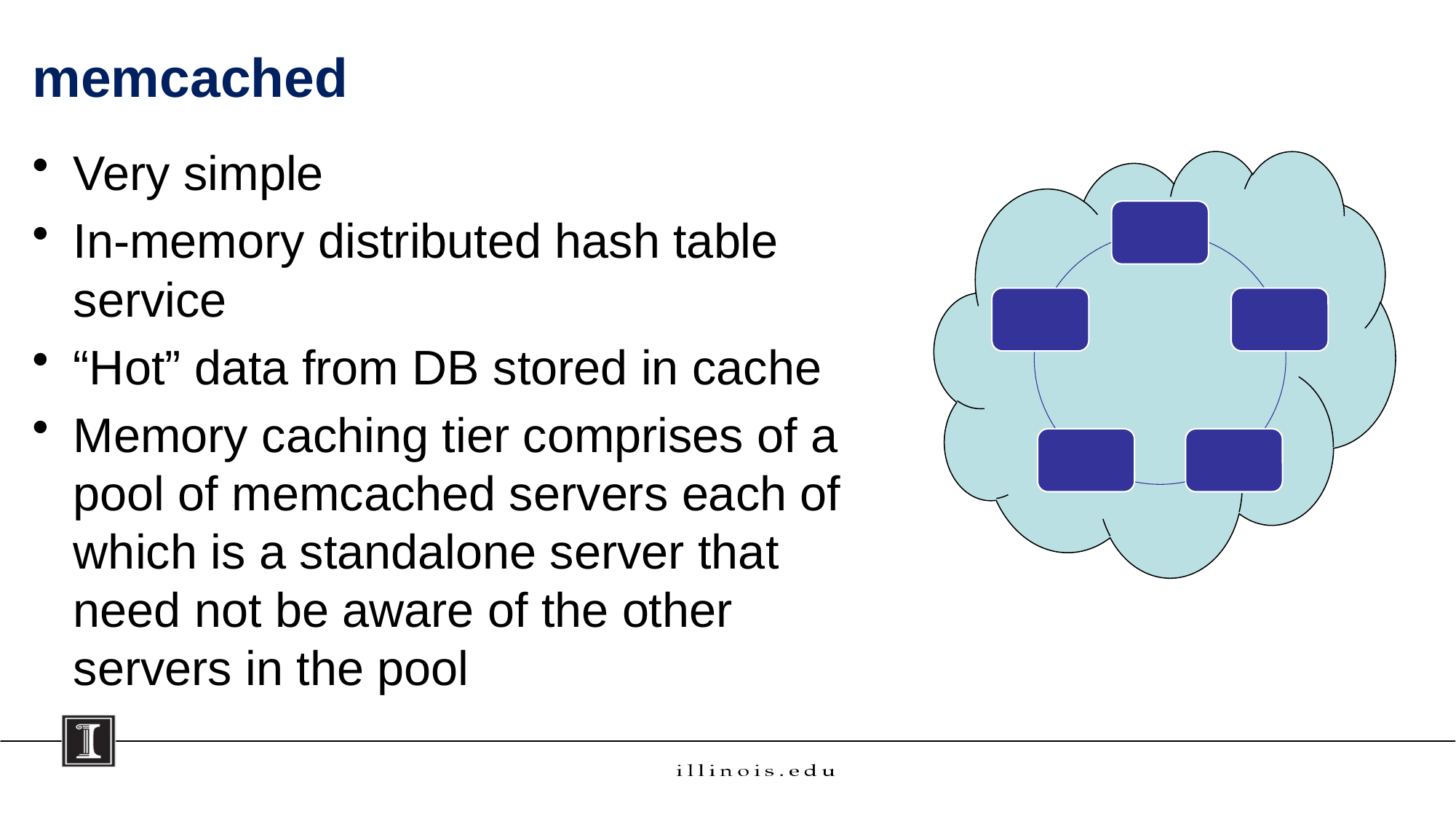

# memcached
Very simple
In-memory distributed hash table service
“Hot” data from DB stored in cache
Memory caching tier comprises of a pool of memcached servers each of which is a standalone server that need not be aware of the other servers in the pool